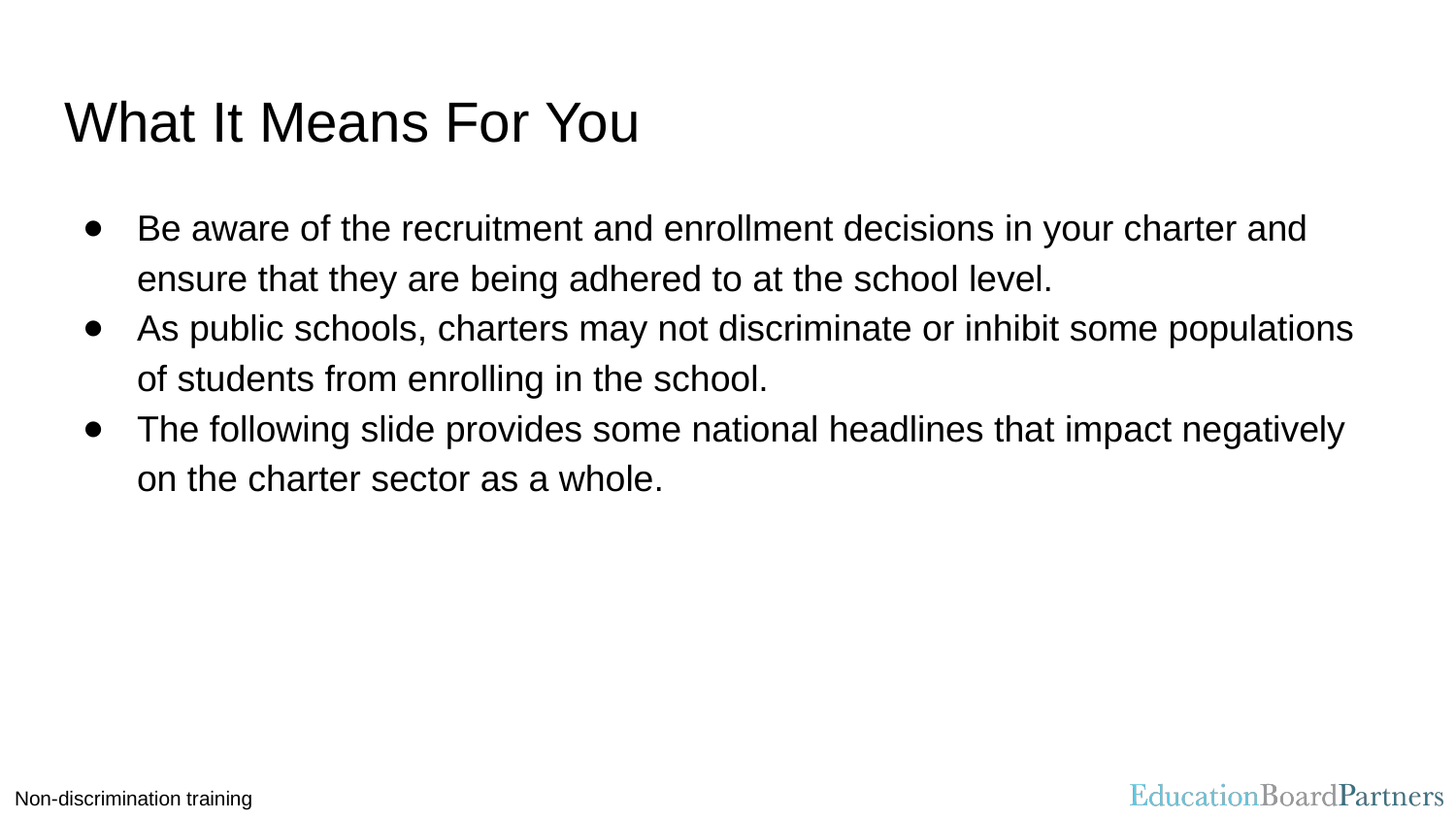

# What It Means For You
Be aware of the recruitment and enrollment decisions in your charter and ensure that they are being adhered to at the school level.
As public schools, charters may not discriminate or inhibit some populations of students from enrolling in the school.
The following slide provides some national headlines that impact negatively on the charter sector as a whole.